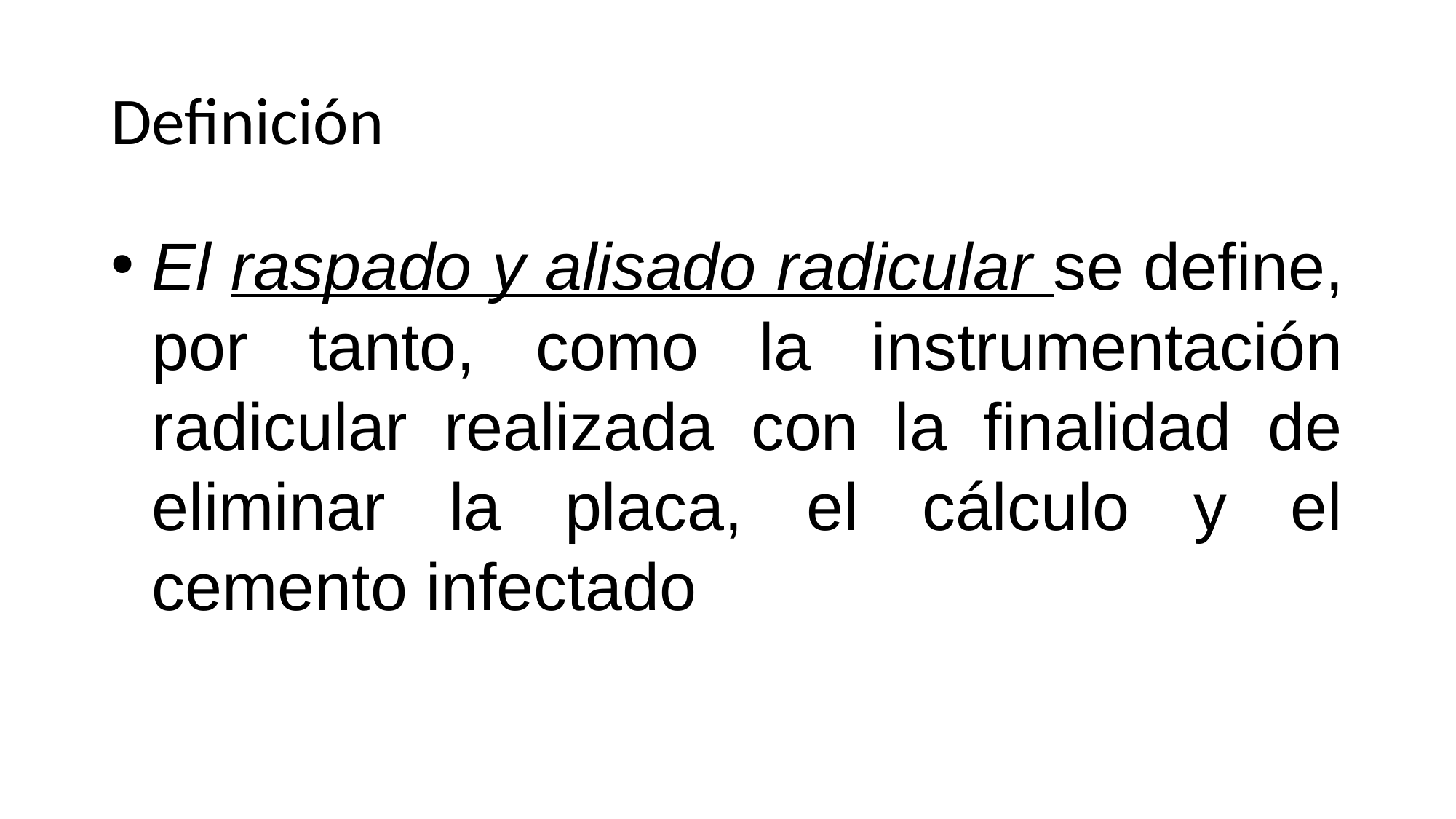

# Definición
El raspado y alisado radicular se define, por tanto, como la instrumentación radicular realizada con la finalidad de eliminar la placa, el cálculo y el cemento infectado